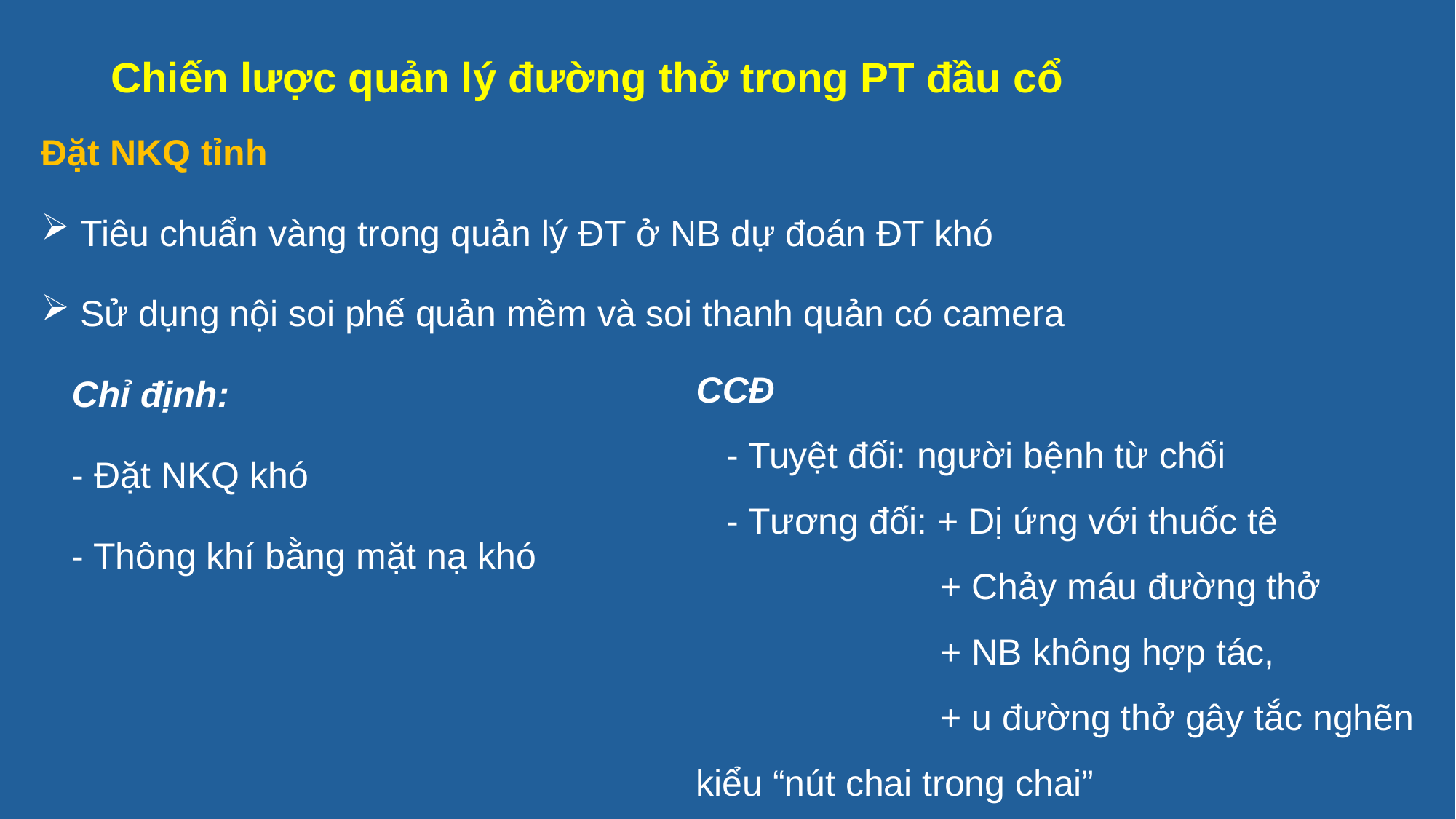

# Chiến lược quản lý đường thở trong PT đầu cổ
Đặt NKQ tỉnh
 Tiêu chuẩn vàng trong quản lý ĐT ở NB dự đoán ĐT khó
 Sử dụng nội soi phế quản mềm và soi thanh quản có camera
   Chỉ định:
   - Đặt NKQ khó
   - Thông khí bằng mặt nạ khó

CCĐ
   - Tuyệt đối: người bệnh từ chối
   - Tương đối: + Dị ứng với thuốc tê
                        + Chảy máu đường thở
                        + NB không hợp tác,
                        + u đường thở gây tắc nghẽn  kiểu “nút chai trong chai”